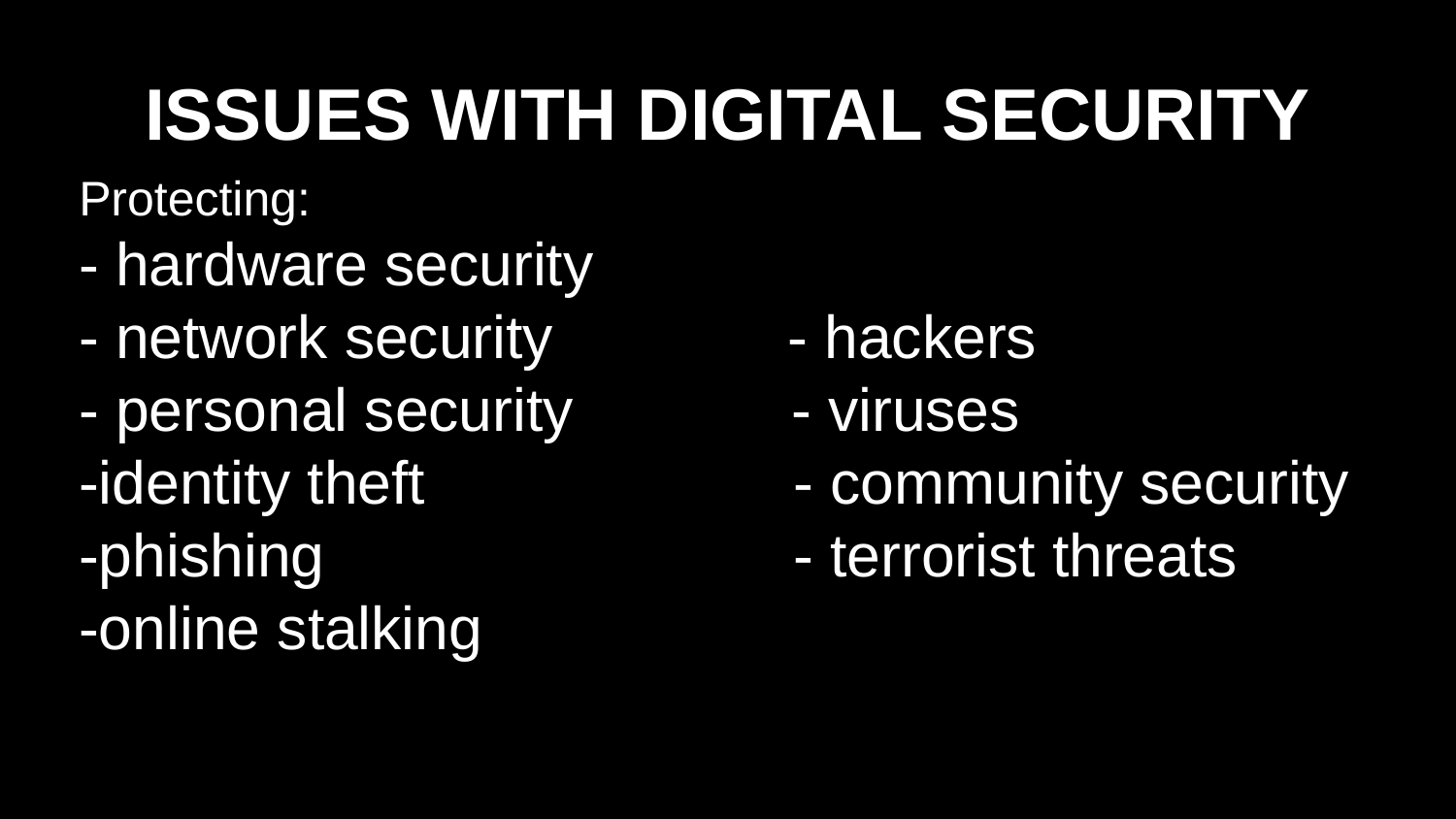

# ISSUES WITH DIGITAL SECURITY
Protecting:
- hardware security
- network security              - hackers
- personal security             - viruses
-identity theft                      - community security
-phishing                            - terrorist threats
-online stalking